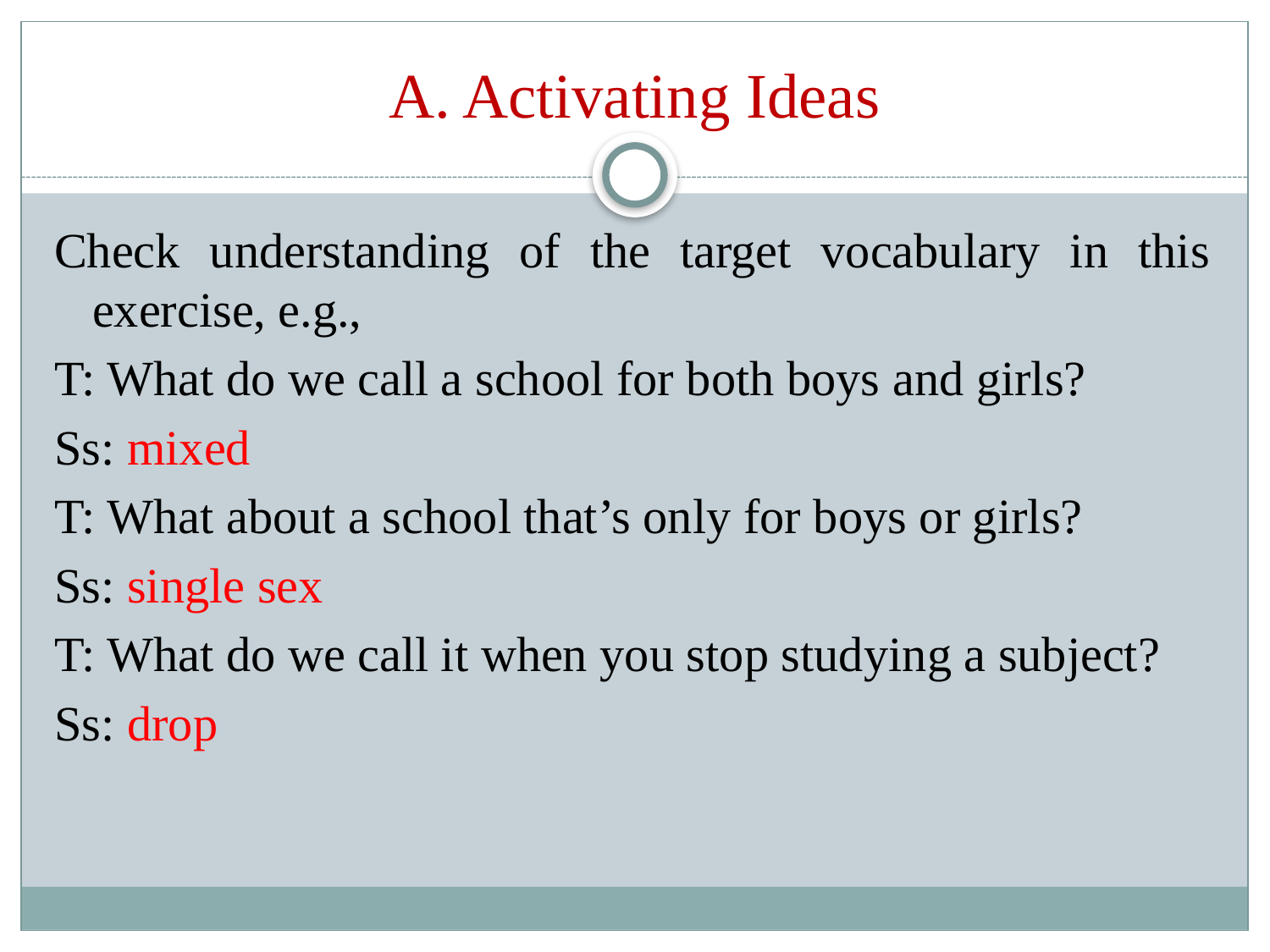

# A. Activating Ideas
Check understanding of the target vocabulary in this exercise, e.g.,
T: What do we call a school for both boys and girls?
Ss: mixed
T: What about a school that’s only for boys or girls?
Ss: single sex
T: What do we call it when you stop studying a subject?
Ss: drop